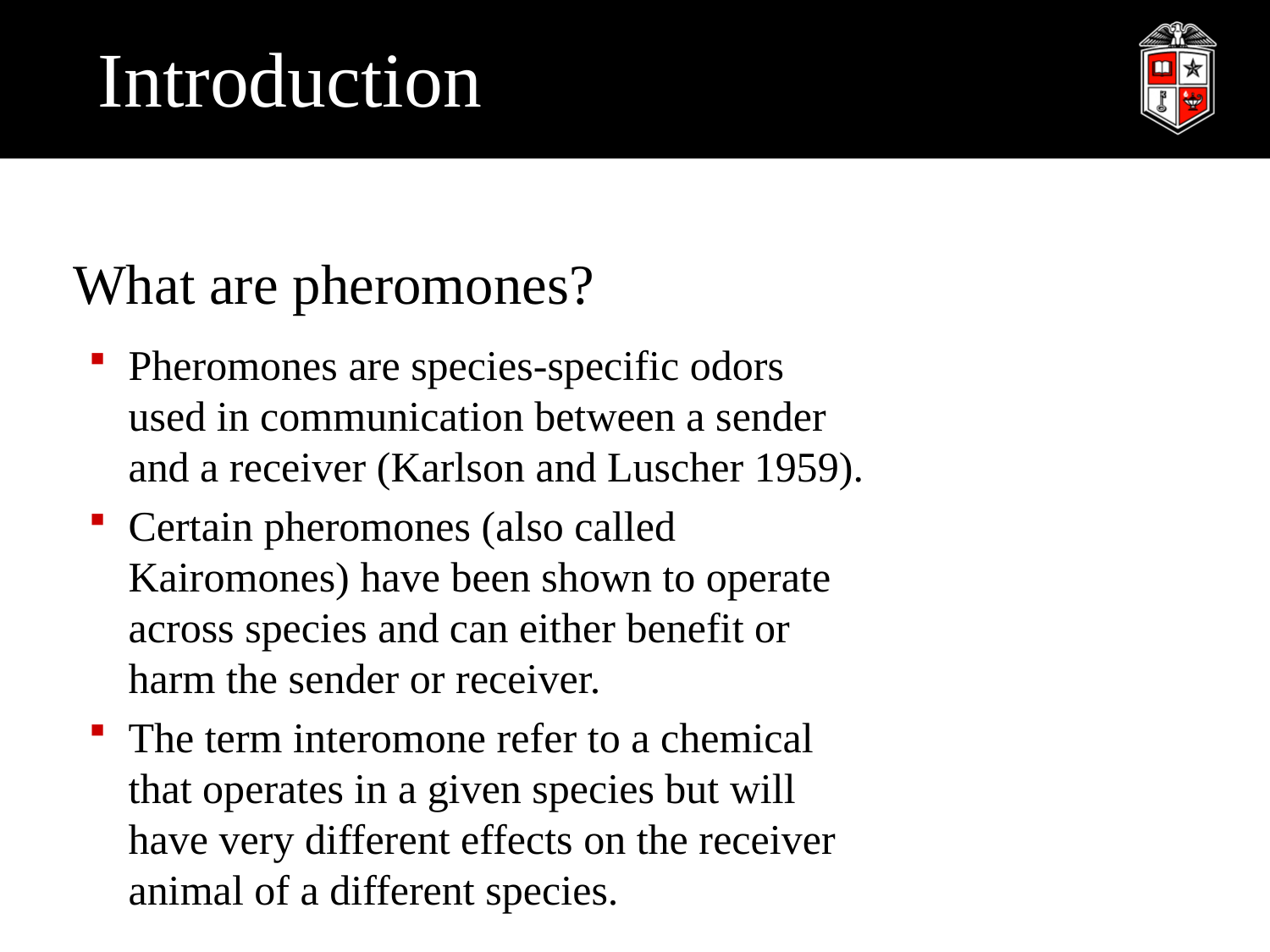

# Introduction
What are pheromones?
Pheromones are species-specific odors used in communication between a sender and a receiver (Karlson and Luscher 1959).
Certain pheromones (also called Kairomones) have been shown to operate across species and can either benefit or harm the sender or receiver.
The term interomone refer to a chemical that operates in a given species but will have very different effects on the receiver animal of a different species.